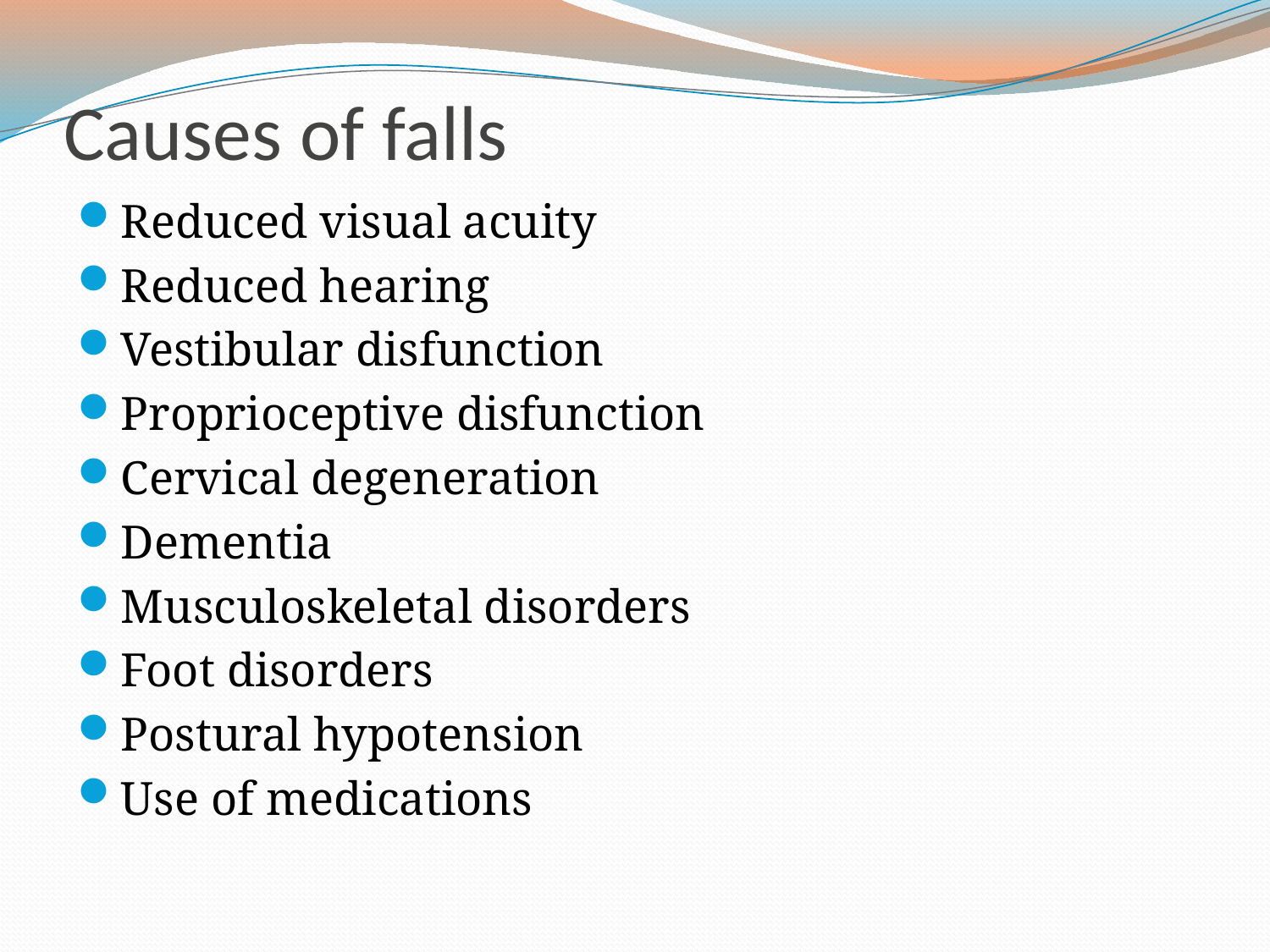

# Causes of falls
Reduced visual acuity
Reduced hearing
Vestibular disfunction
Proprioceptive disfunction
Cervical degeneration
Dementia
Musculoskeletal disorders
Foot disorders
Postural hypotension
Use of medications